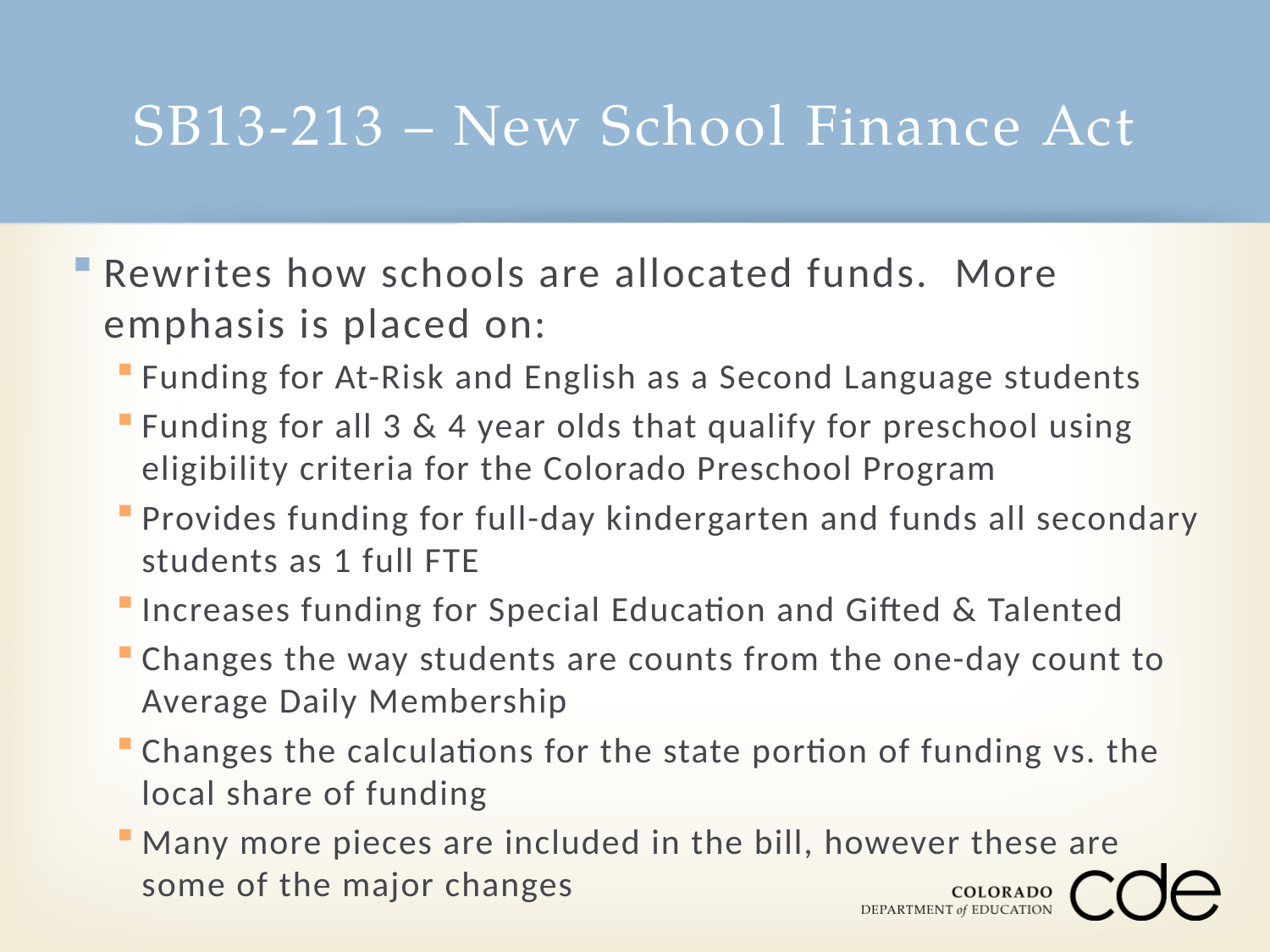

# SB13-213 – New School Finance Act
Rewrites how schools are allocated funds.  More emphasis is placed on:
Funding for At-Risk and English as a Second Language students
Funding for all 3 & 4 year olds that qualify for preschool using eligibility criteria for the Colorado Preschool Program
Provides funding for full-day kindergarten and funds all secondary students as 1 full FTE
Increases funding for Special Education and Gifted & Talented
Changes the way students are counts from the one-day count to Average Daily Membership
Changes the calculations for the state portion of funding vs. the local share of funding
Many more pieces are included in the bill, however these are some of the major changes